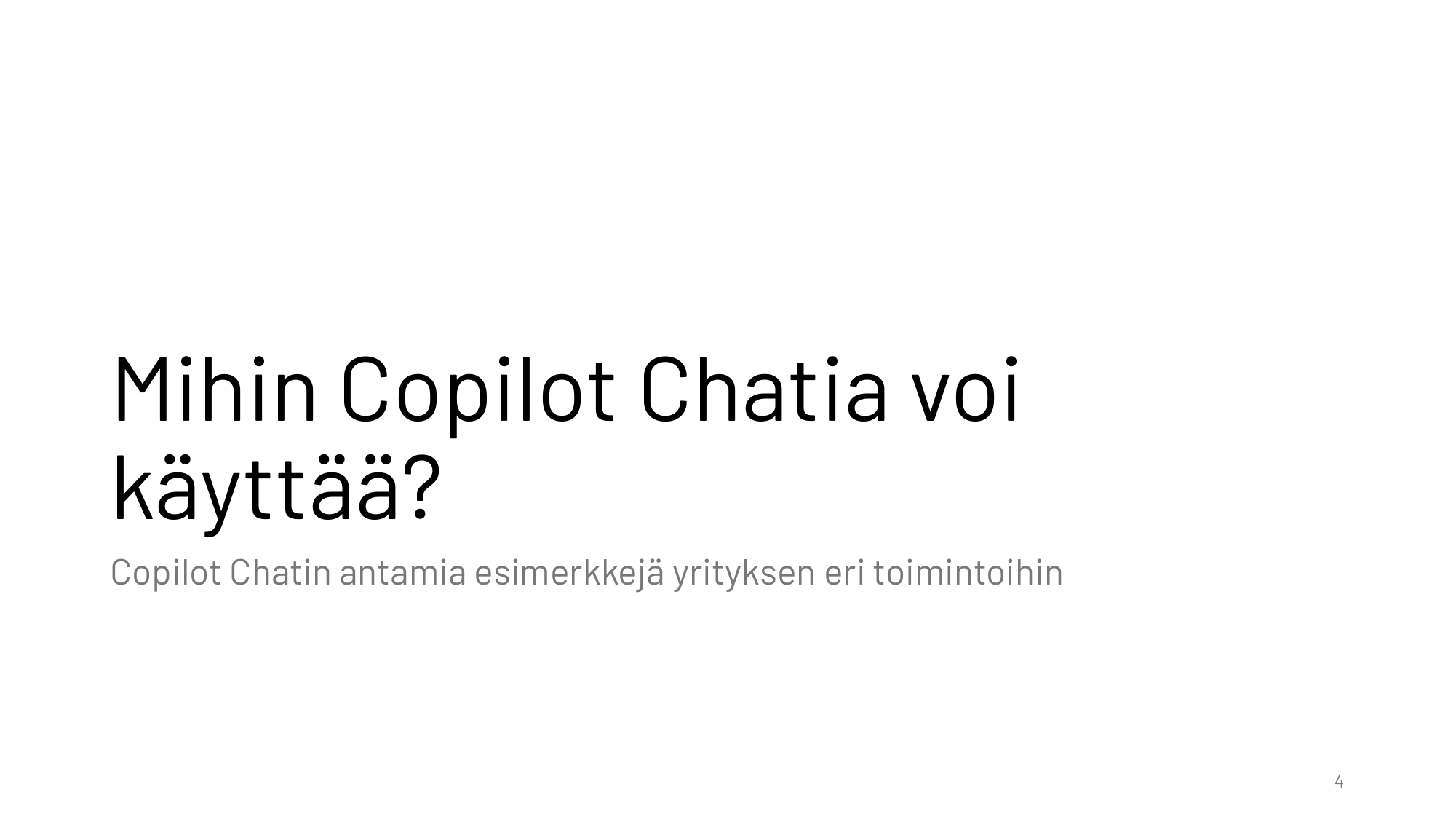

# Mihin Copilot Chatia voi käyttää?
Copilot Chatin antamia esimerkkejä yrityksen eri toimintoihin
4